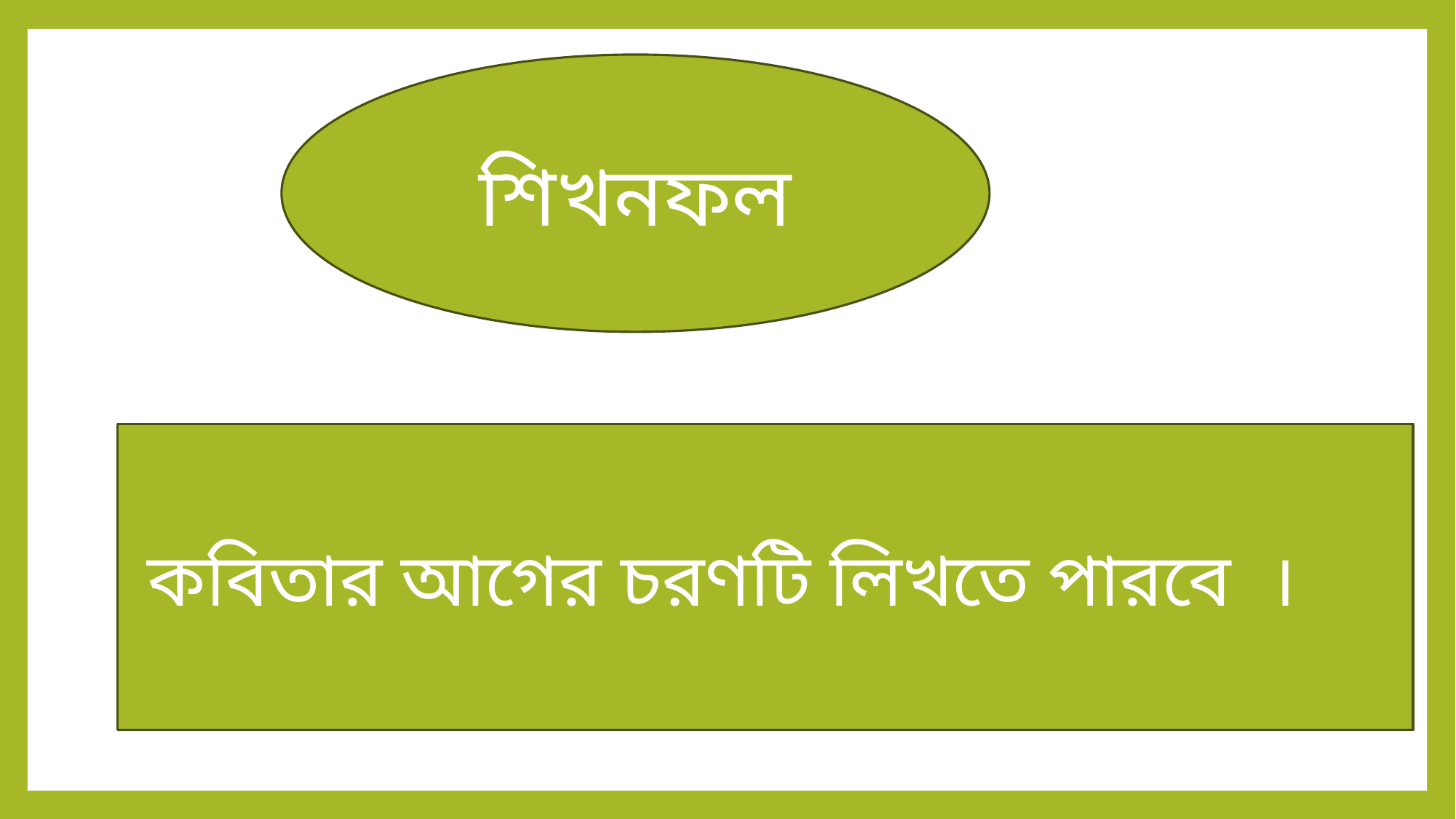

শিখনফল
 কবিতার আগের চরণটি লিখতে পারবে  ।